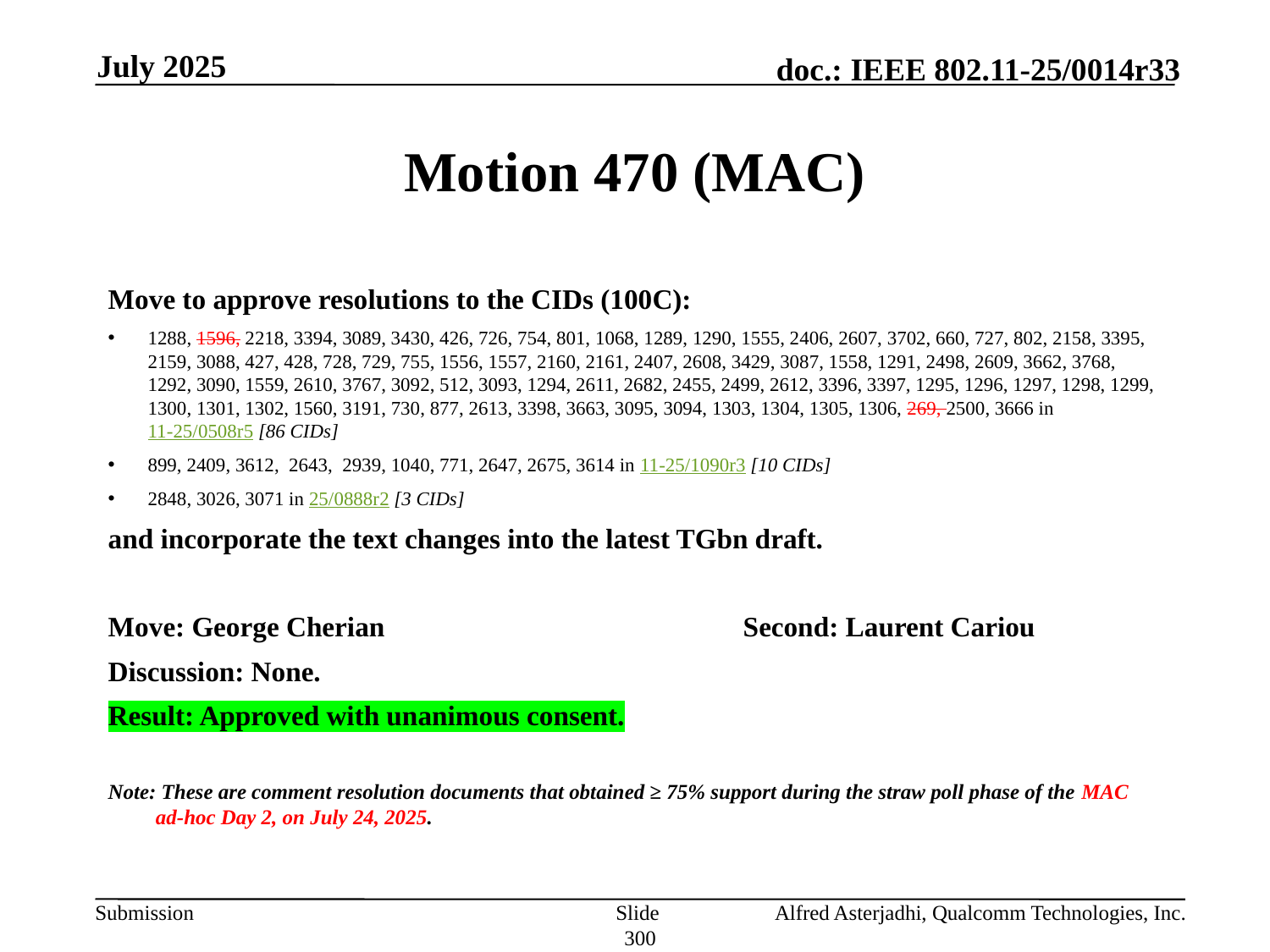

July 2025
# Motion 470 (MAC)
Move to approve resolutions to the CIDs (100C):
1288, 1596, 2218, 3394, 3089, 3430, 426, 726, 754, 801, 1068, 1289, 1290, 1555, 2406, 2607, 3702, 660, 727, 802, 2158, 3395, 2159, 3088, 427, 428, 728, 729, 755, 1556, 1557, 2160, 2161, 2407, 2608, 3429, 3087, 1558, 1291, 2498, 2609, 3662, 3768, 1292, 3090, 1559, 2610, 3767, 3092, 512, 3093, 1294, 2611, 2682, 2455, 2499, 2612, 3396, 3397, 1295, 1296, 1297, 1298, 1299, 1300, 1301, 1302, 1560, 3191, 730, 877, 2613, 3398, 3663, 3095, 3094, 1303, 1304, 1305, 1306, 269, 2500, 3666 in 11-25/0508r5 [86 CIDs]
899, 2409, 3612,  2643,  2939, 1040, 771, 2647, 2675, 3614 in 11-25/1090r3 [10 CIDs]
2848, 3026, 3071 in 25/0888r2 [3 CIDs]
and incorporate the text changes into the latest TGbn draft.

Move: George Cherian			Second: Laurent Cariou
Discussion: None.
Result: Approved with unanimous consent.

Note: These are comment resolution documents that obtained ≥ 75% support during the straw poll phase of the MAC ad-hoc Day 2, on July 24, 2025.
Slide 300
Alfred Asterjadhi, Qualcomm Technologies, Inc.